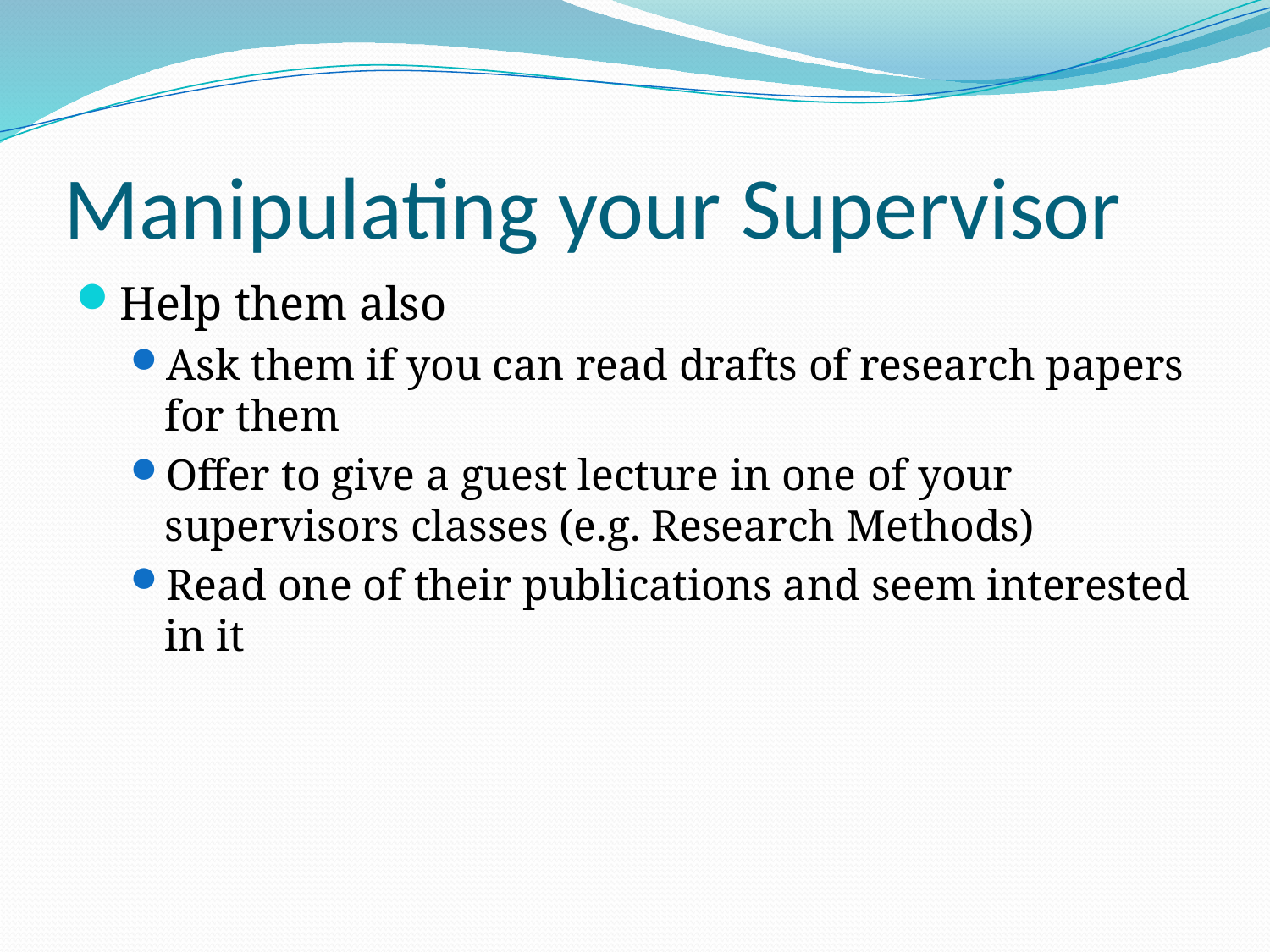

# Manipulating your Supervisor
Help them also
Ask them if you can read drafts of research papers for them
Offer to give a guest lecture in one of your supervisors classes (e.g. Research Methods)
Read one of their publications and seem interested in it